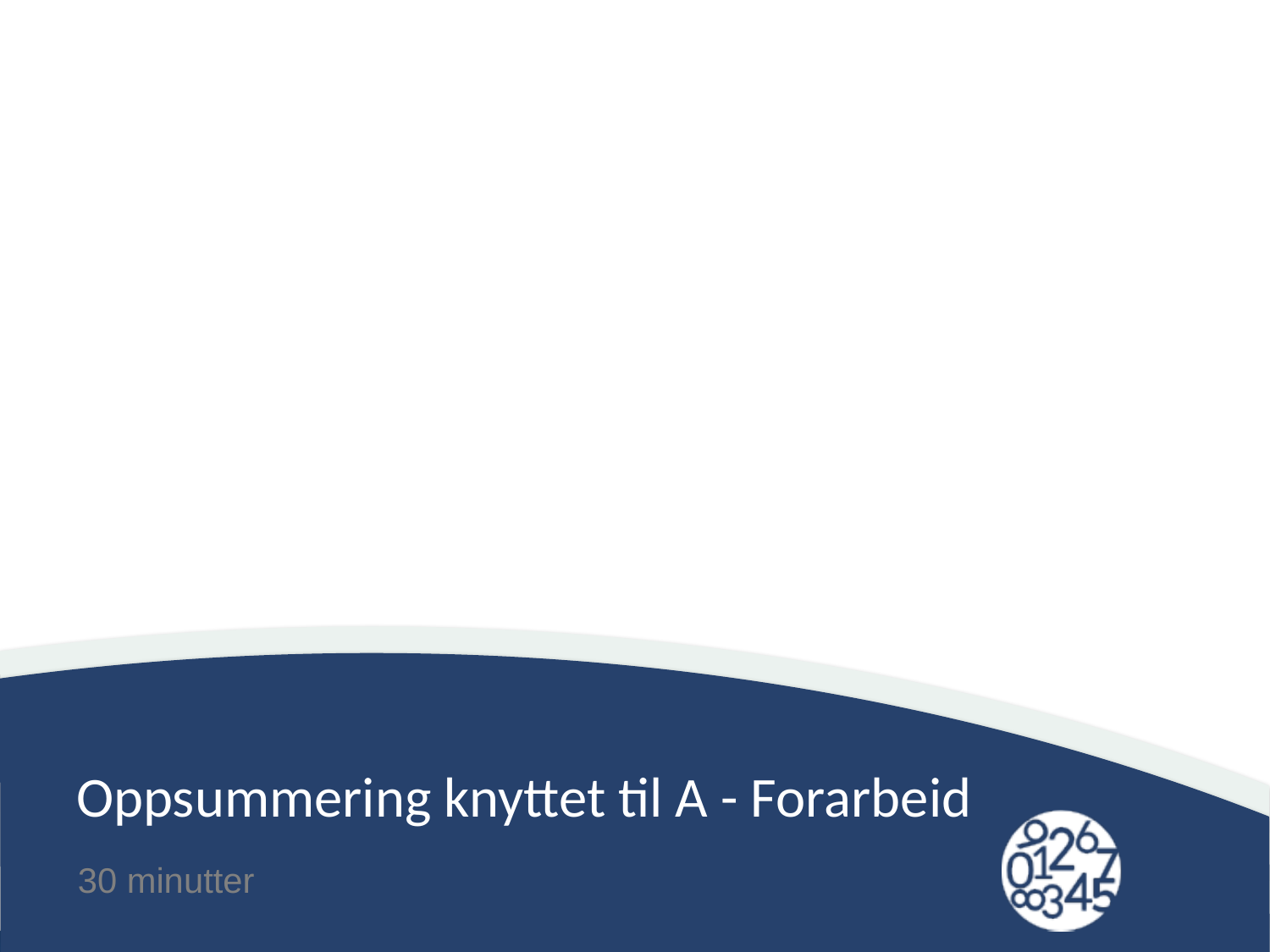

# Oppsummering knyttet til A - Forarbeid
30 minutter